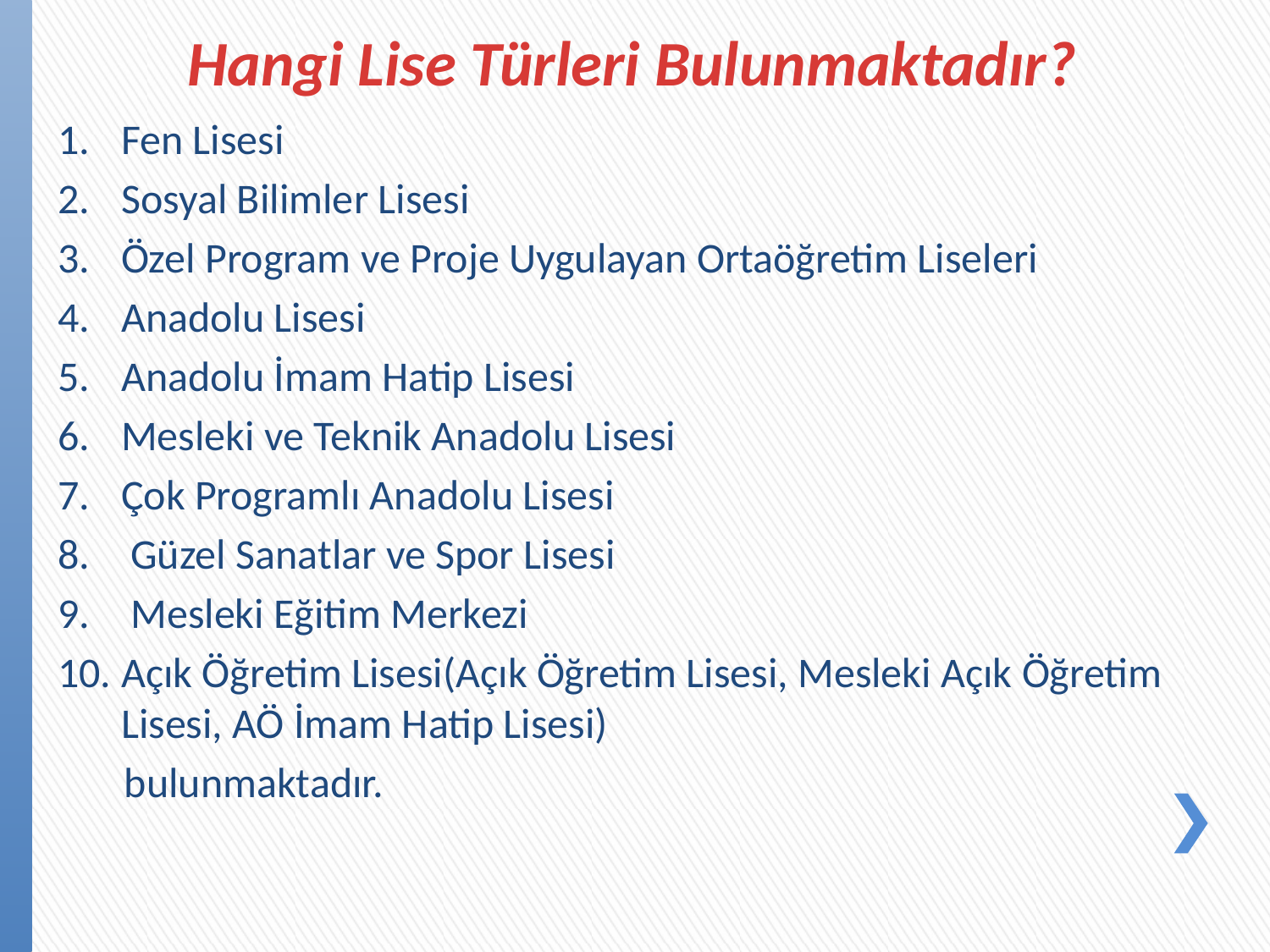

# Hangi Lise Türleri Bulunmaktadır?
Fen Lisesi
Sosyal Bilimler Lisesi
Özel Program ve Proje Uygulayan Ortaöğretim Liseleri
Anadolu Lisesi
Anadolu İmam Hatip Lisesi
Mesleki ve Teknik Anadolu Lisesi
Çok Programlı Anadolu Lisesi
 Güzel Sanatlar ve Spor Lisesi
 Mesleki Eğitim Merkezi
Açık Öğretim Lisesi(Açık Öğretim Lisesi, Mesleki Açık Öğretim Lisesi, AÖ İmam Hatip Lisesi)
       bulunmaktadır.